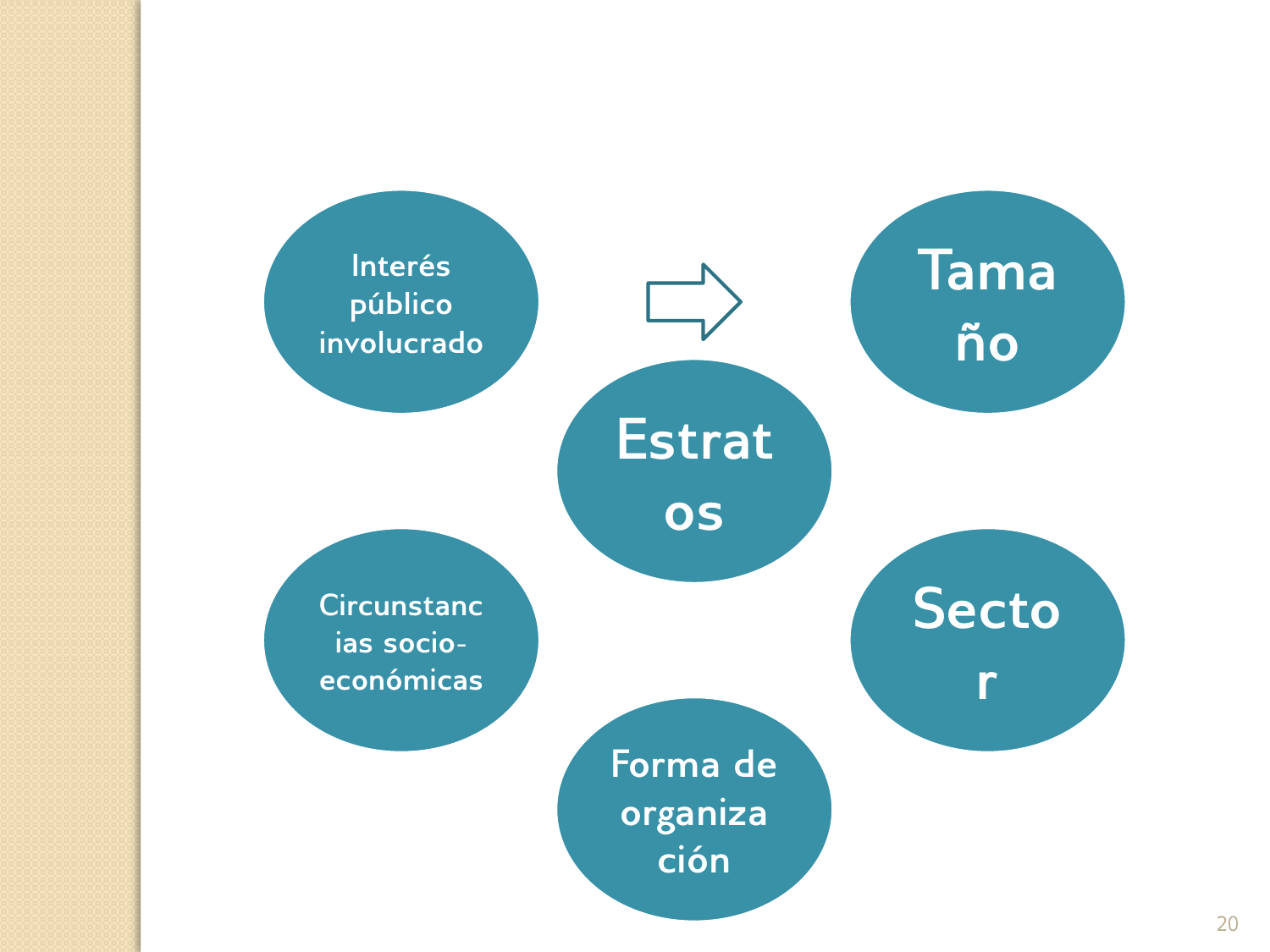

Estratos
Tamaño
Sector
Forma de organización
Circunstancias socio-económicas
Interés público involucrado
20